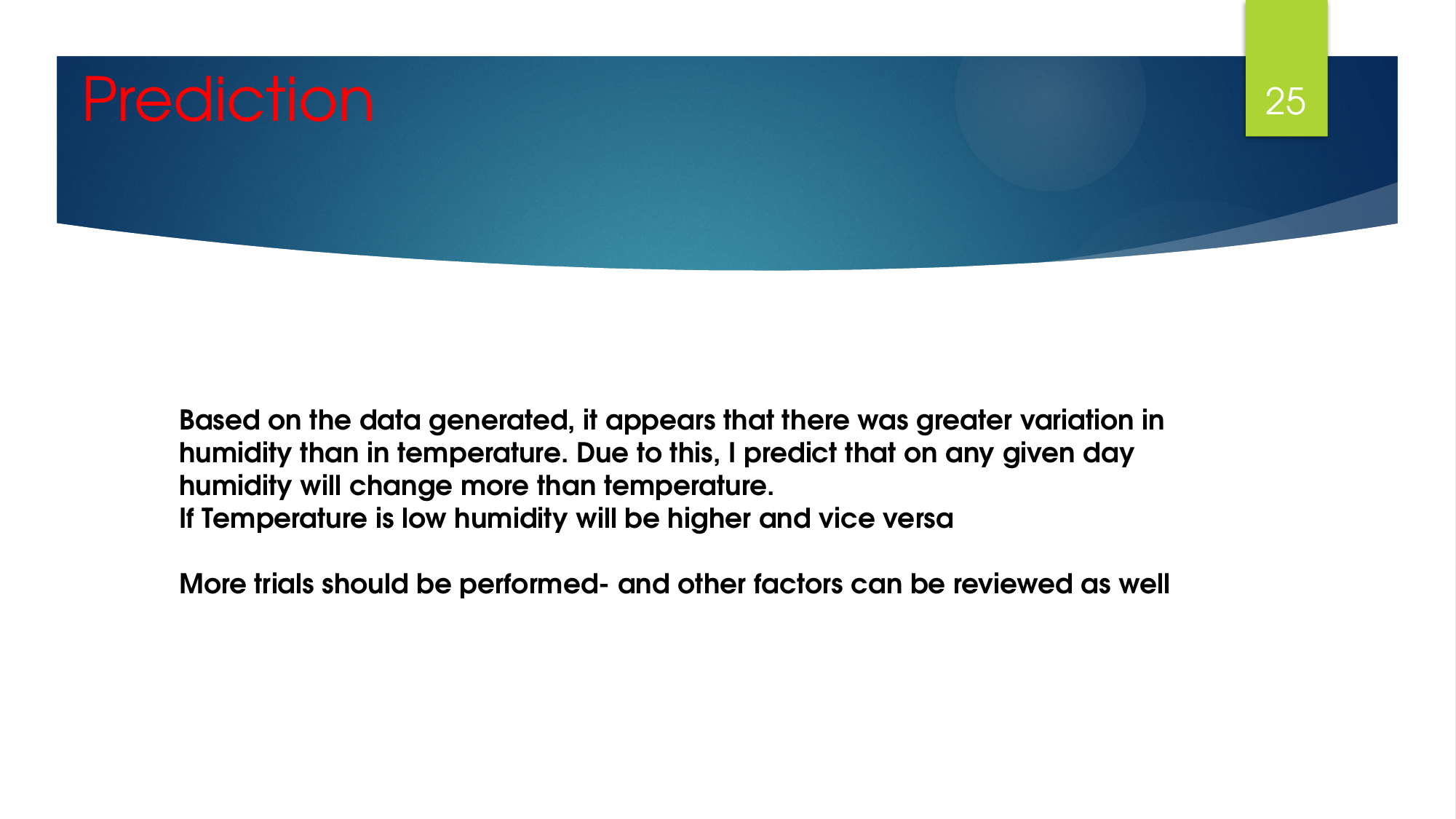

# Prediction
25
Based on the data generated, it appears that there was greater variation in humidity than in temperature. Due to this, I predict that on any given day humidity will change more than temperature.
If Temperature is low humidity will be higher and vice versa

More trials should be performed- and other factors can be reviewed as well
25